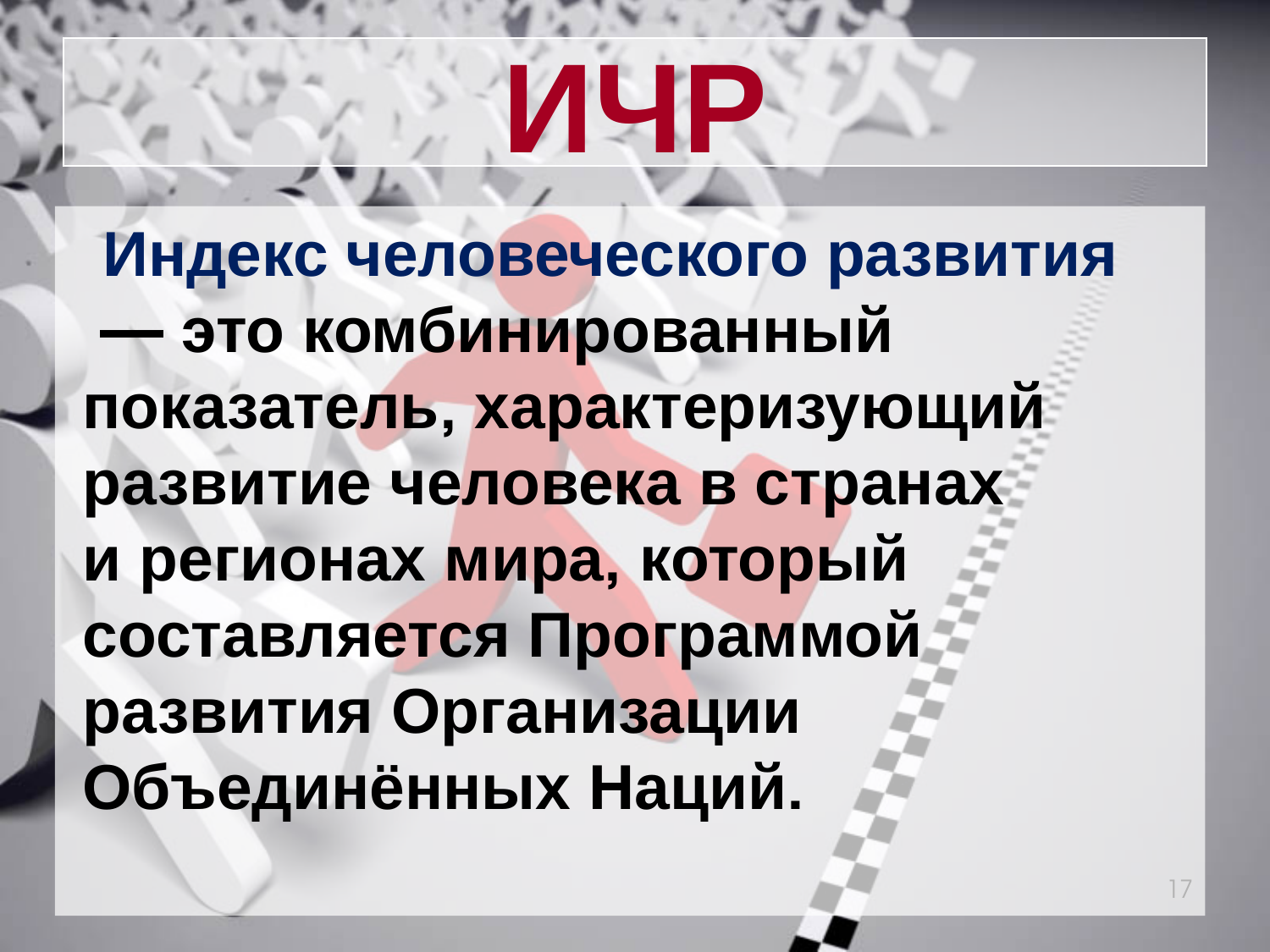

# ИЧР
Индекс человеческого развития  — это комбинированный показатель, характеризующий развитие человека в странах и регионах мира, который составляется Программой развития Организации Объединённых Наций.
17